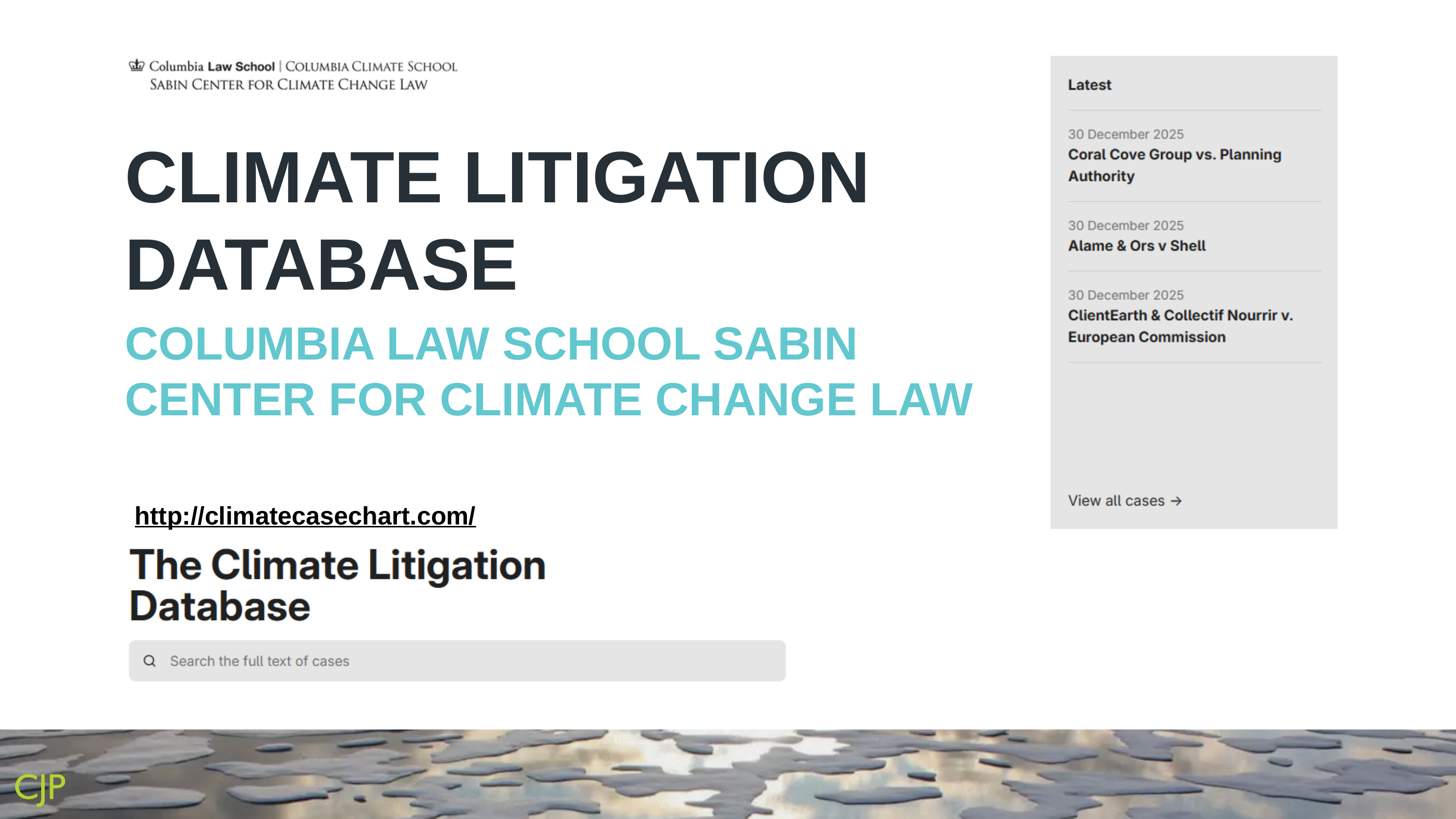

1
CLIMATE CASES BY THE NUMBERS

CLIMATE LITIGATION DATABASE
COLUMBIA LAW SCHOOL SABIN CENTER FOR CLIMATE CHANGE LAW
http://climatecasechart.com/